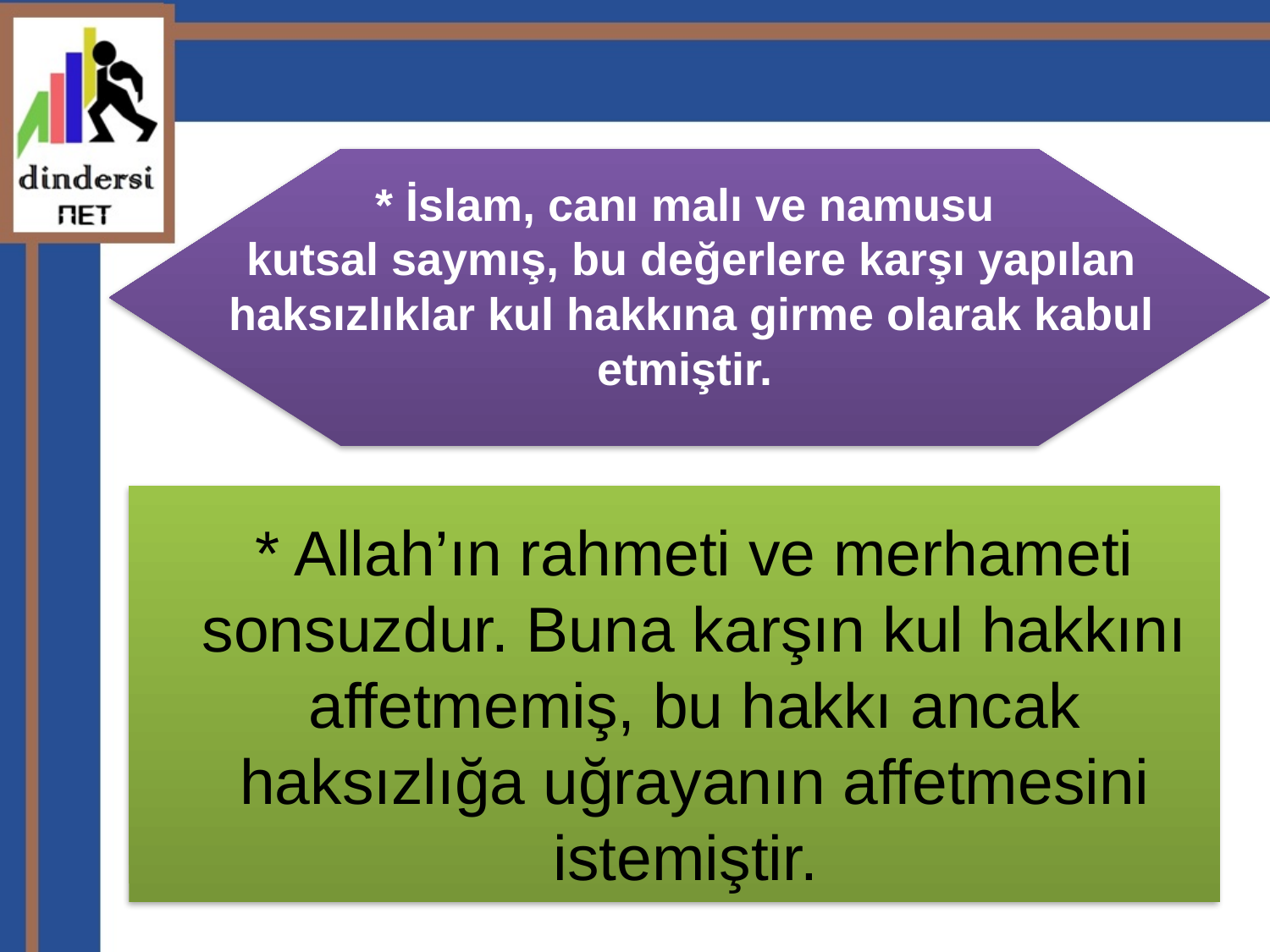

# * İslam, canı malı ve namusu kutsal saymış, bu değerlere karşı yapılan haksızlıklar kul hakkına girme olarak kabul etmiştir.

* Allah’ın rahmeti ve merhameti sonsuzdur. Buna karşın kul hakkını affetmemiş, bu hakkı ancak haksızlığa uğrayanın affetmesini istemiştir.